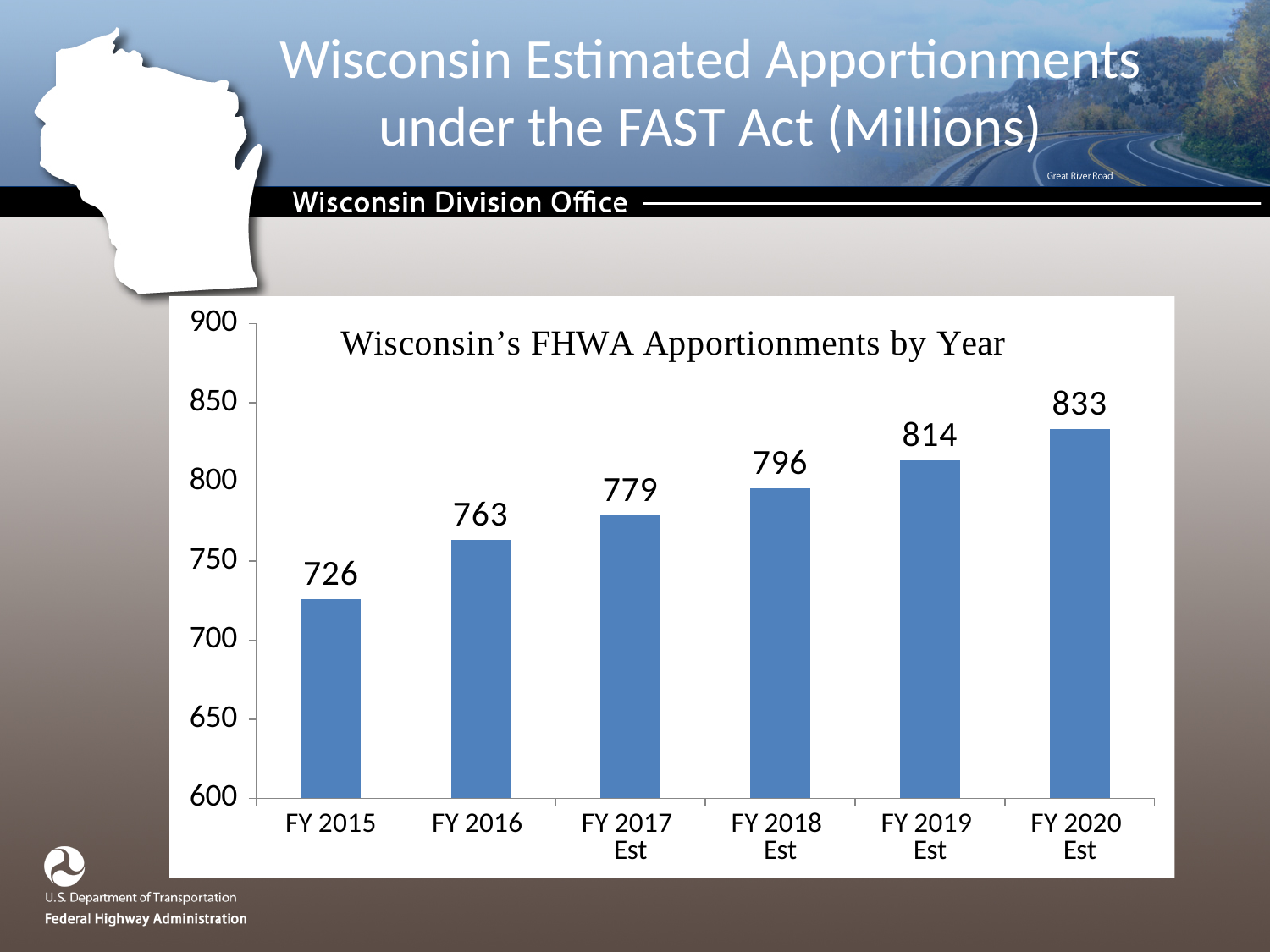

# Wisconsin Estimated Apportionments under the FAST Act (Millions)

### Chart

| Category | WI |
|---|---|
| FY 2015 | 726.0 |
| FY 2016  | 763.2 |
| FY 2017
Est | 778.9 |
| FY 2018
Est | 795.8 |
| FY 2019
Est | 813.7 |
| FY 2020
Est | 833.2 |